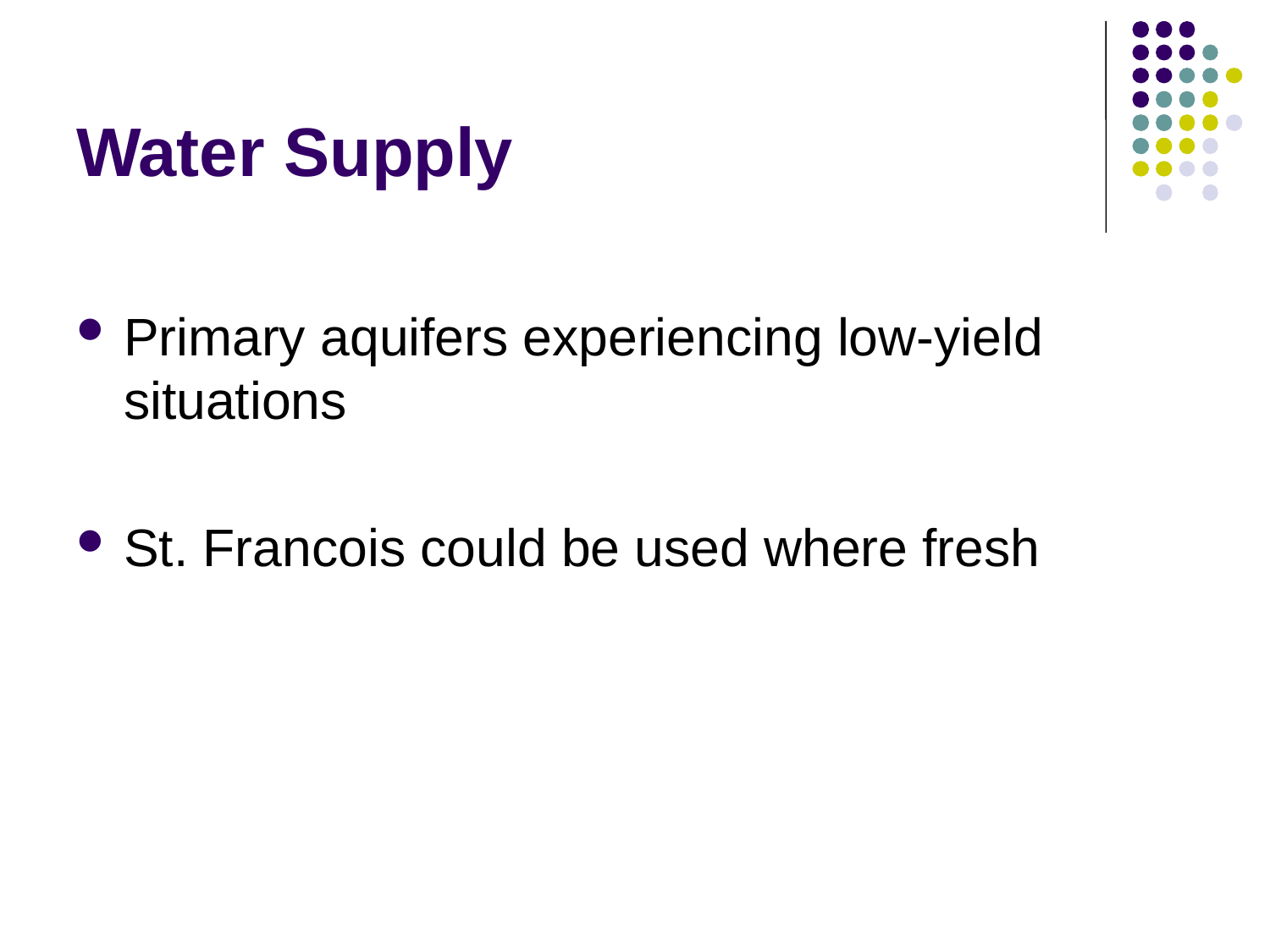

# Water Supply
Primary aquifers experiencing low-yield situations

St. Francois could be used where fresh